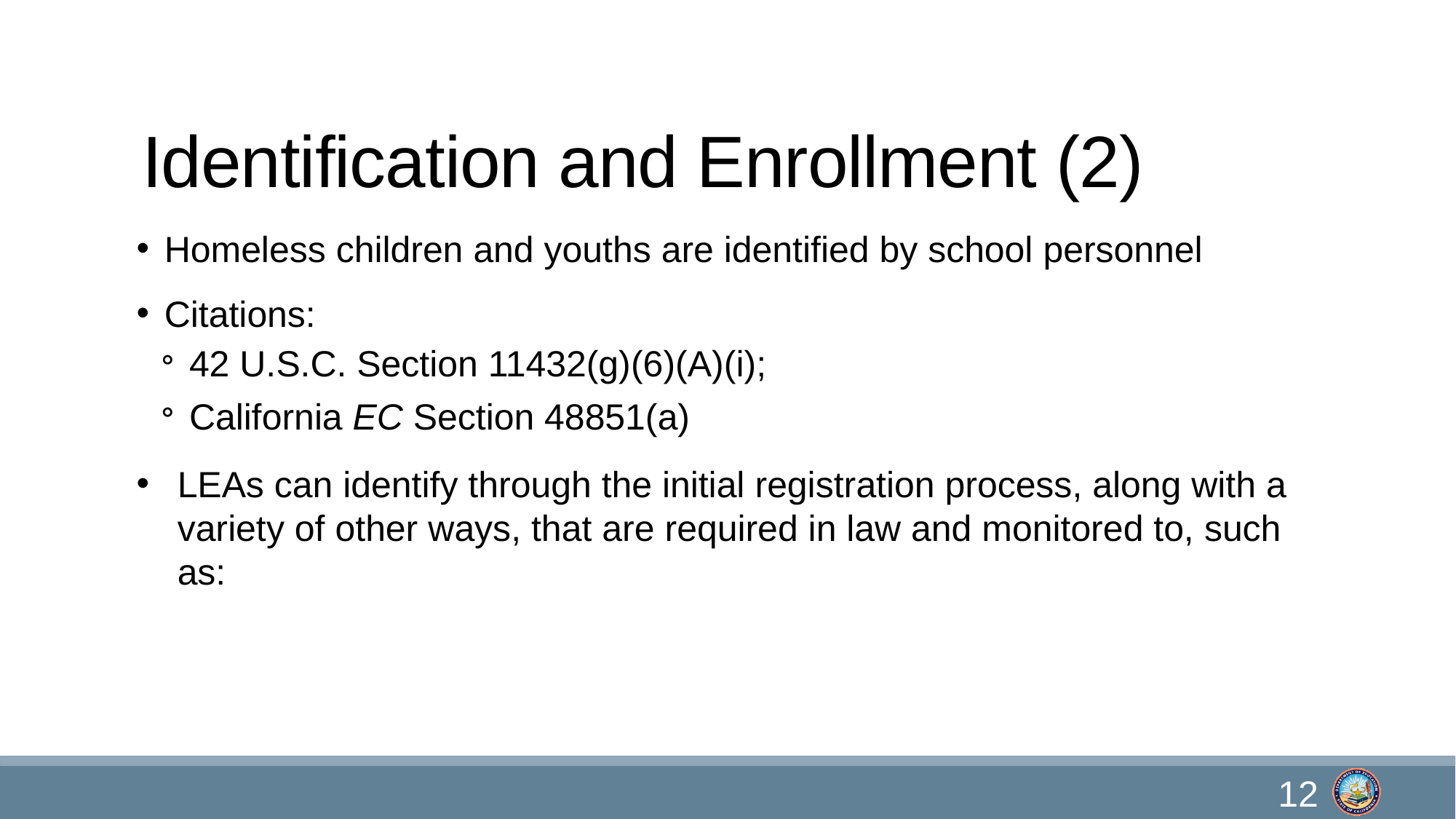

# Identification and Enrollment (2)
Homeless children and youths are identified by school personnel
Citations:
42 U.S.C. Section 11432(g)(6)(A)(i);
California EC Section 48851(a)
LEAs can identify through the initial registration process, along with a variety of other ways, that are required in law and monitored to, such as:
12